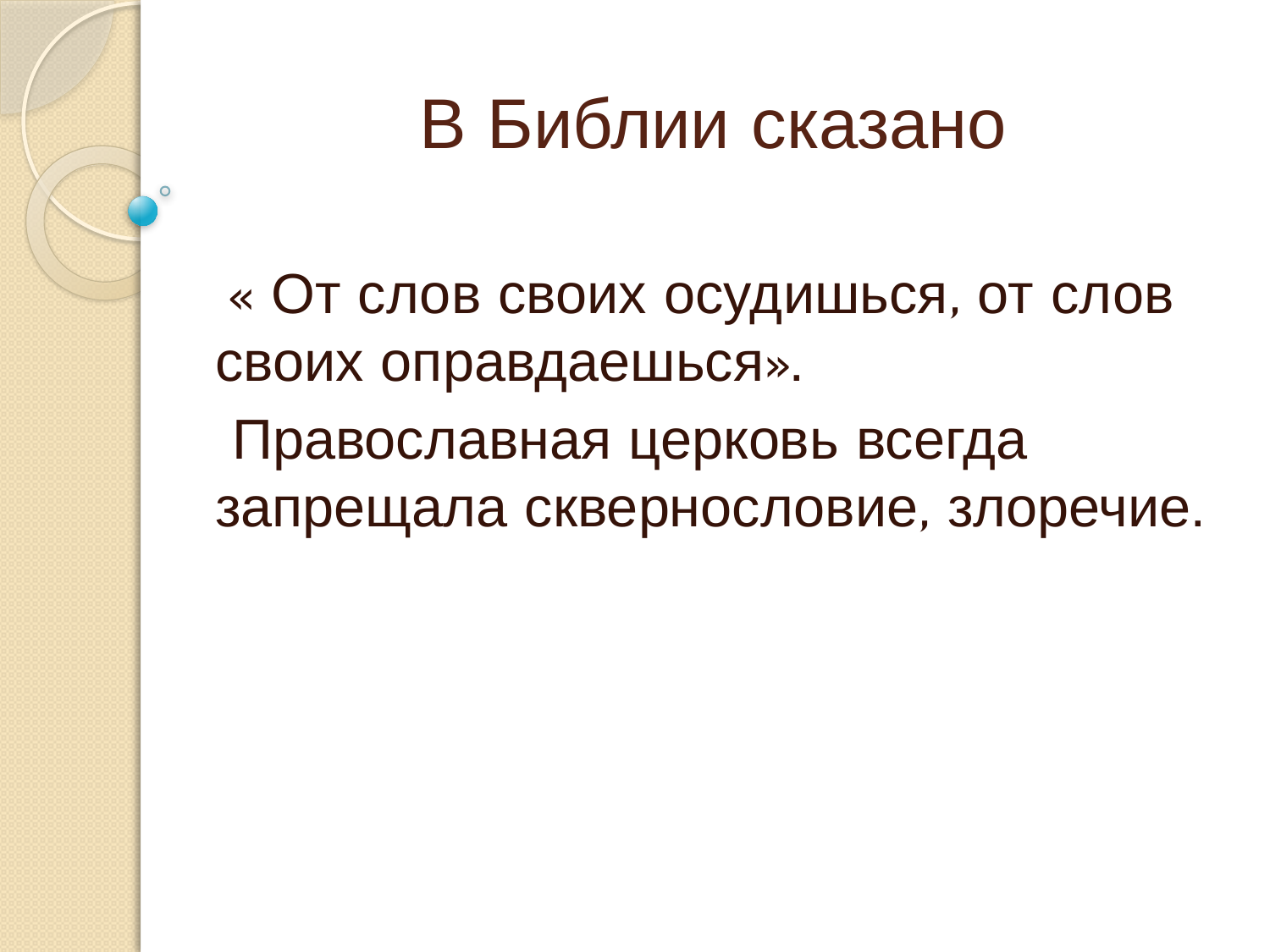

# В Библии сказано
 « От слов своих осудишься, от слов своих оправдаешься».
 Православная церковь всегда запрещала сквернословие, злоречие.